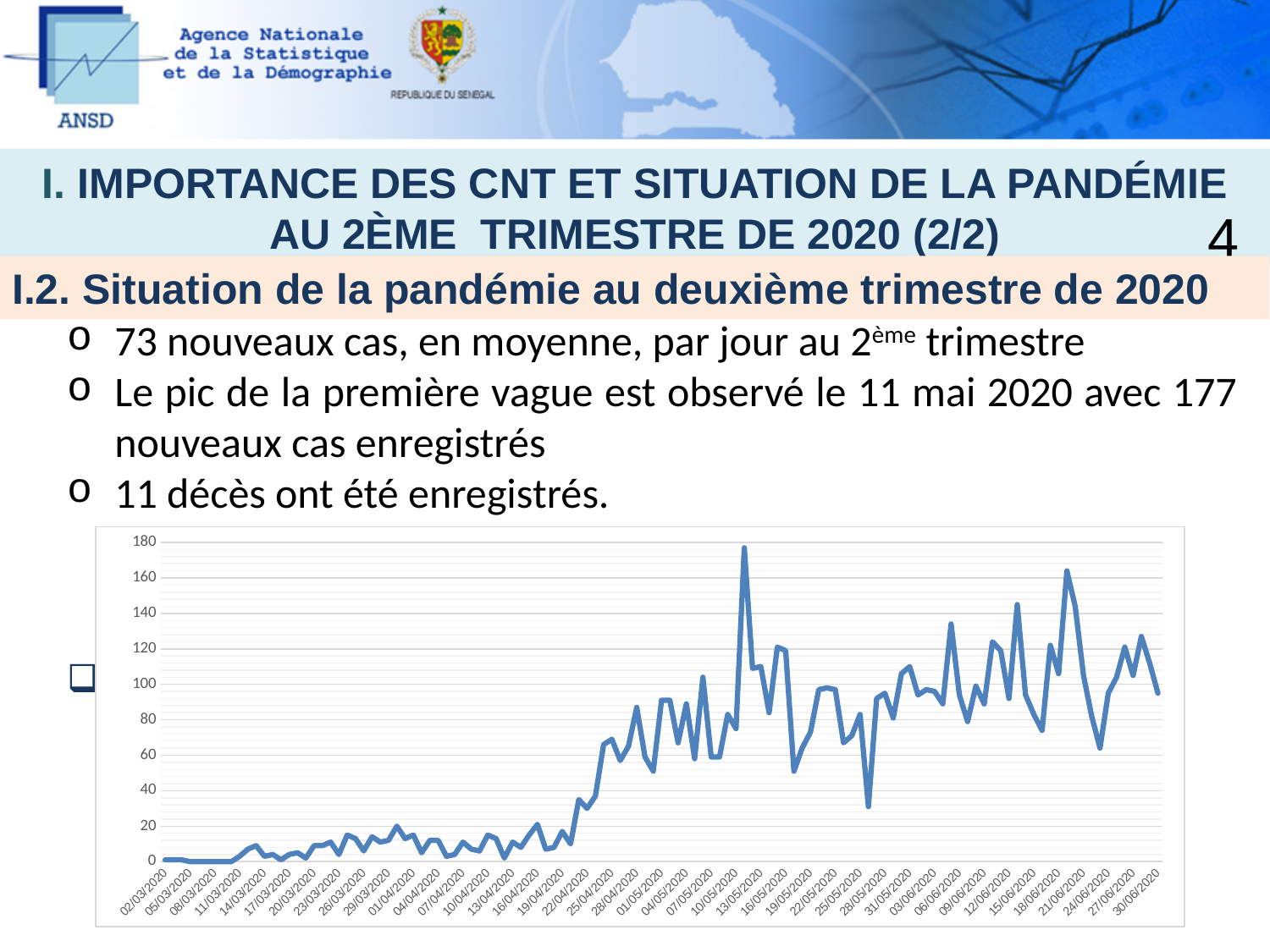

I. IMPORTANCE DES CNT ET SITUATION DE LA PANDÉMIE AU 2ÈME  TRIMESTRE DE 2020 (2/2)
4
I.2. Situation de la pandémie au deuxième trimestre de 2020
73 nouveaux cas, en moyenne, par jour au 2ème trimestre
Le pic de la première vague est observé le 11 mai 2020 avec 177 nouveaux cas enregistrés
11 décès ont été enregistrés.

ééééééééééééé

### Chart

| Category |  cas positifs/jour |
|---|---|
| 43892 | 1.0 |
| 43893 | 1.0 |
| 43894 | 1.0 |
| 43895 | 0.0 |
| 43896 | 0.0 |
| 43897 | 0.0 |
| 43898 | 0.0 |
| 43899 | 0.0 |
| 43900 | 0.0 |
| 43901 | 3.0 |
| 43902 | 7.0 |
| 43903 | 9.0 |
| 43904 | 3.0 |
| 43905 | 4.0 |
| 43906 | 1.0 |
| 43907 | 4.0 |
| 43908 | 5.0 |
| 43909 | 2.0 |
| 43910 | 9.0 |
| 43911 | 9.0 |
| 43912 | 11.0 |
| 43913 | 4.0 |
| 43914 | 15.0 |
| 43915 | 13.0 |
| 43916 | 6.0 |
| 43917 | 14.0 |
| 43918 | 11.0 |
| 43919 | 12.0 |
| 43920 | 20.0 |
| 43921 | 13.0 |
| 43922 | 15.0 |
| 43923 | 5.0 |
| 43924 | 12.0 |
| 43925 | 12.0 |
| 43926 | 3.0 |
| 43927 | 4.0 |
| 43928 | 11.0 |
| 43929 | 7.0 |
| 43930 | 6.0 |
| 43931 | 15.0 |
| 43932 | 13.0 |
| 43933 | 2.0 |
| 43934 | 11.0 |
| 43935 | 8.0 |
| 43936 | 15.0 |
| 43937 | 21.0 |
| 43938 | 7.0 |
| 43939 | 8.0 |
| 43940 | 17.0 |
| 43941 | 10.0 |
| 43942 | 35.0 |
| 43943 | 30.0 |
| 43944 | 37.0 |
| 43945 | 66.0 |
| 43946 | 69.0 |
| 43947 | 57.0 |
| 43948 | 65.0 |
| 43949 | 87.0 |
| 43950 | 59.0 |
| 43951 | 51.0 |
| 43952 | 91.0 |
| 43953 | 91.0 |
| 43954 | 67.0 |
| 43955 | 89.0 |
| 43956 | 58.0 |
| 43957 | 104.0 |
| 43958 | 59.0 |
| 43959 | 59.0 |
| 43960 | 83.0 |
| 43961 | 75.0 |
| 43962 | 177.0 |
| 43963 | 109.0 |
| 43964 | 110.0 |
| 43965 | 84.0 |
| 43966 | 121.0 |
| 43967 | 119.0 |
| 43968 | 51.0 |
| 43969 | 64.0 |
| 43970 | 73.0 |
| 43971 | 97.0 |
| 43972 | 98.0 |
| 43973 | 97.0 |
| 43974 | 67.0 |
| 43975 | 71.0 |
| 43976 | 83.0 |
| 43977 | 31.0 |
| 43978 | 92.0 |
| 43979 | 95.0 |
| 43980 | 81.0 |
| 43981 | 106.0 |
| 43982 | 110.0 |
| 43983 | 94.0 |
| 43984 | 97.0 |
| 43985 | 96.0 |
| 43986 | 89.0 |
| 43987 | 134.0 |
| 43988 | 94.0 |
| 43989 | 79.0 |
| 43990 | 99.0 |
| 43991 | 89.0 |
| 43992 | 124.0 |
| 43993 | 119.0 |
| 43994 | 92.0 |
| 43995 | 145.0 |
| 43996 | 94.0 |
| 43997 | 83.0 |
| 43998 | 74.0 |
| 43999 | 122.0 |
| 44000 | 106.0 |
| 44001 | 164.0 |
| 44002 | 144.0 |
| 44003 | 105.0 |
| 44004 | 82.0 |
| 44005 | 64.0 |
| 44006 | 95.0 |
| 44007 | 104.0 |
| 44008 | 121.0 |
| 44009 | 105.0 |
| 44010 | 127.0 |
| 44011 | 112.0 |
| 44012 | 95.0 |